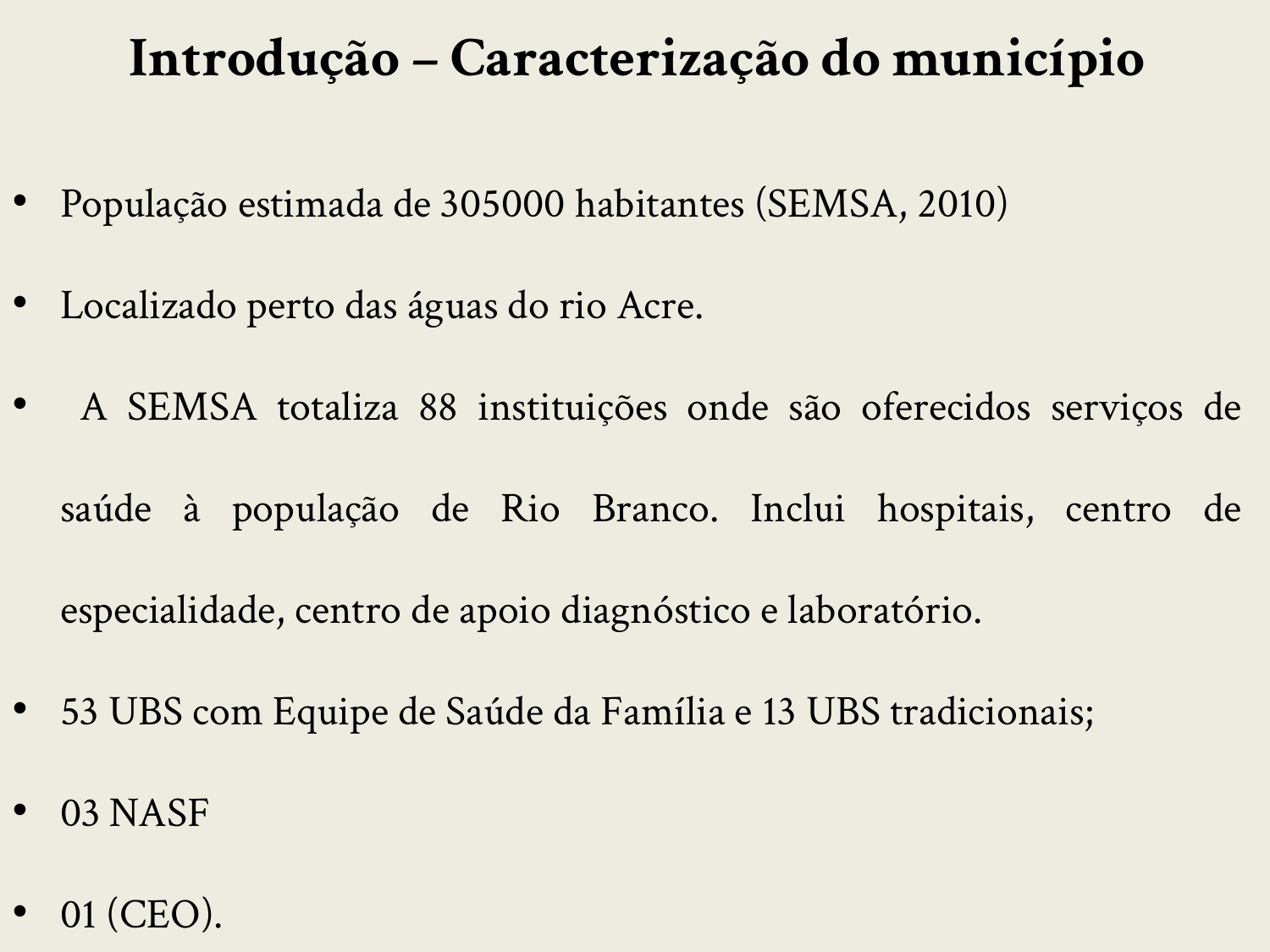

Introdução – Caracterização do município

População estimada de 305000 habitantes (SEMSA, 2010)
Localizado perto das águas do rio Acre.
 A SEMSA totaliza 88 instituições onde são oferecidos serviços de saúde à população de Rio Branco. Inclui hospitais, centro de especialidade, centro de apoio diagnóstico e laboratório.
53 UBS com Equipe de Saúde da Família e 13 UBS tradicionais;
03 NASF
01 (CEO).